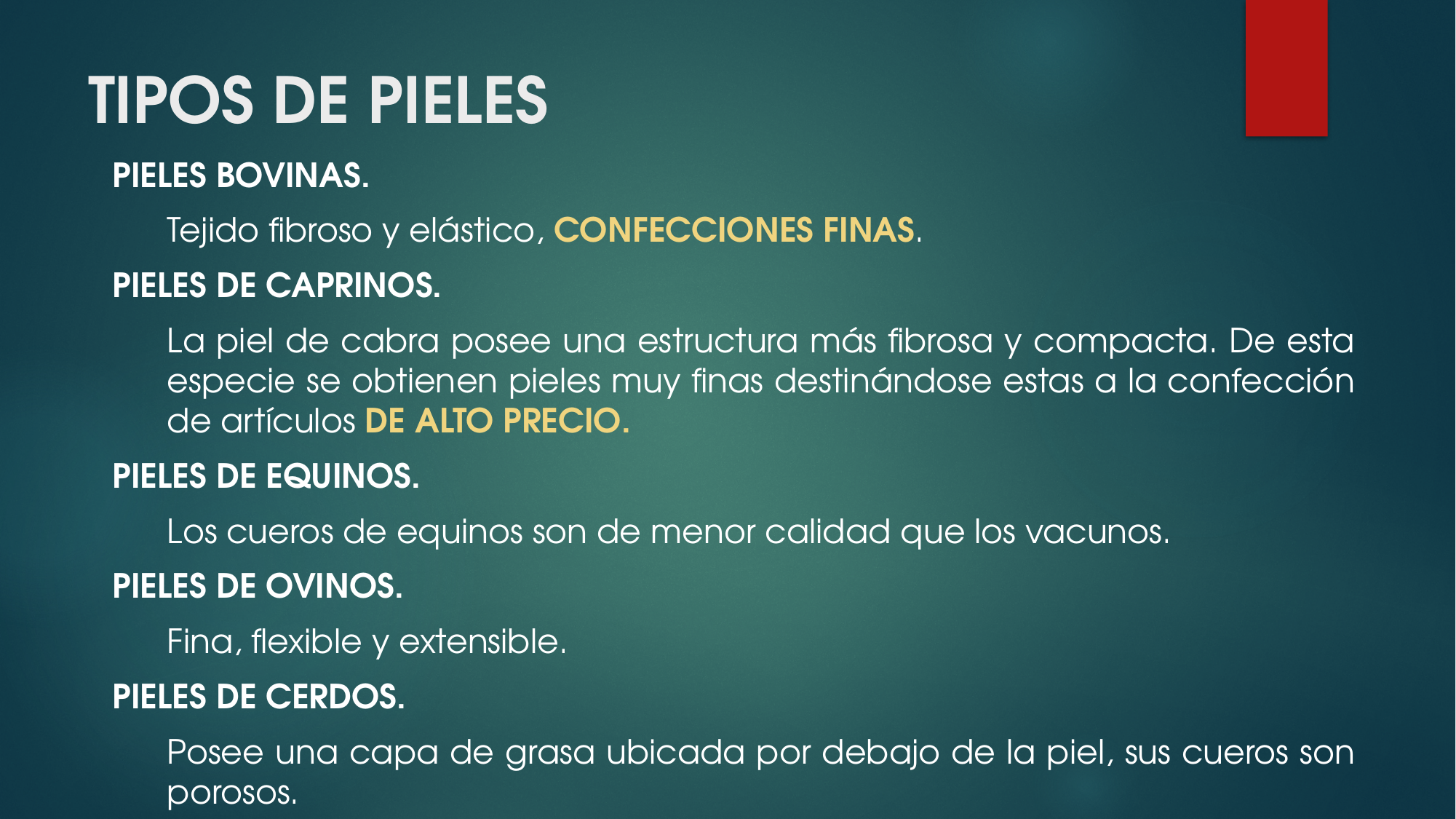

# TIPOS DE PIELES
PIELES BOVINAS.
Tejido fibroso y elástico, CONFECCIONES FINAS.
PIELES DE CAPRINOS.
La piel de cabra posee una estructura más fibrosa y compacta. De esta especie se obtienen pieles muy finas destinándose estas a la confección de artículos DE ALTO PRECIO.
PIELES DE EQUINOS.
Los cueros de equinos son de menor calidad que los vacunos.
PIELES DE OVINOS.
Fina, flexible y extensible.
PIELES DE CERDOS.
Posee una capa de grasa ubicada por debajo de la piel, sus cueros son porosos.